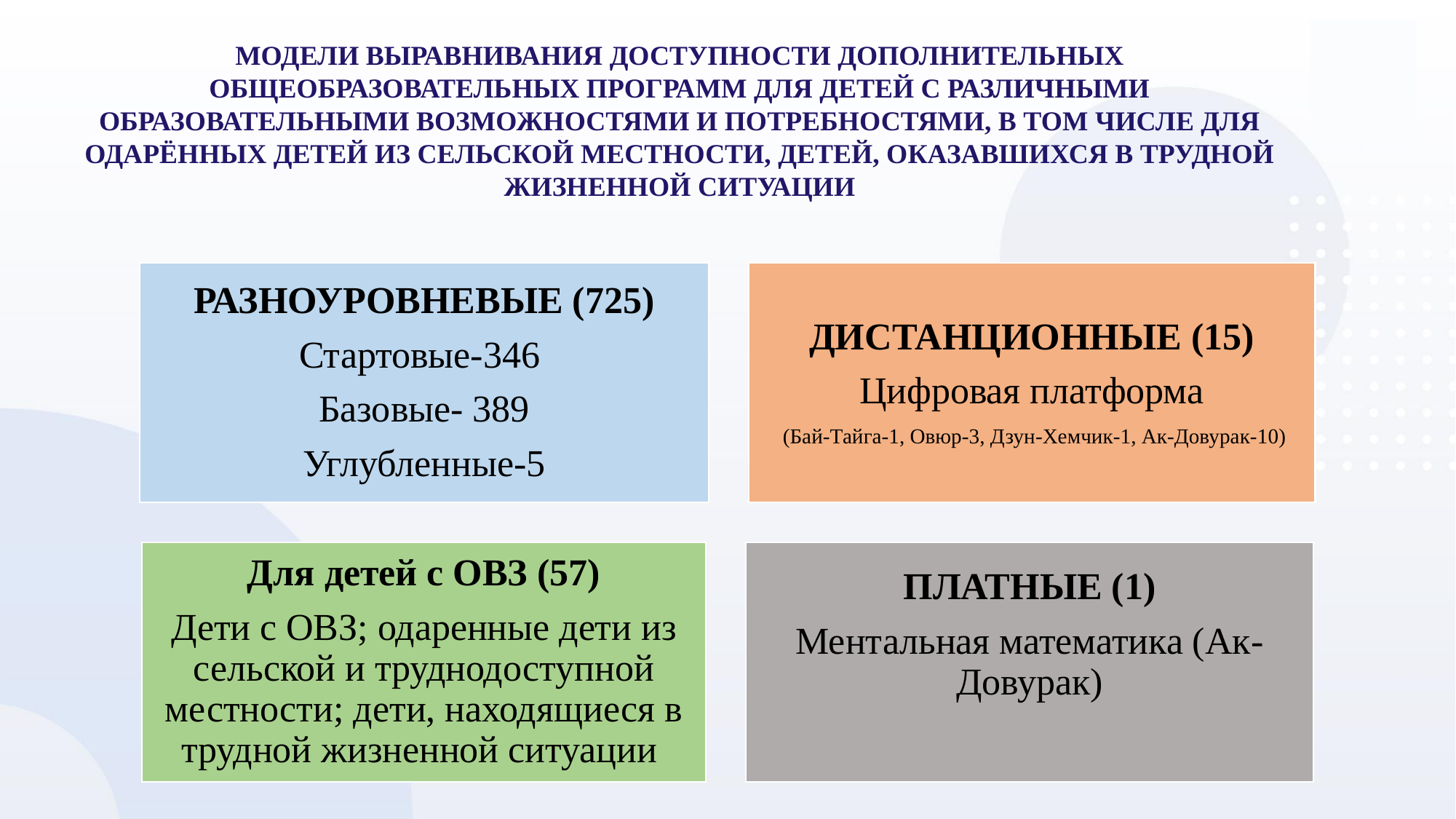

# МОДЕЛИ ВЫРАВНИВАНИЯ ДОСТУПНОСТИ ДОПОЛНИТЕЛЬНЫХ ОБЩЕОБРАЗОВАТЕЛЬНЫХ ПРОГРАММ ДЛЯ ДЕТЕЙ С РАЗЛИЧНЫМИ ОБРАЗОВАТЕЛЬНЫМИ ВОЗМОЖНОСТЯМИ И ПОТРЕБНОСТЯМИ, В ТОМ ЧИСЛЕ ДЛЯ ОДАРЁННЫХ ДЕТЕЙ ИЗ СЕЛЬСКОЙ МЕСТНОСТИ, ДЕТЕЙ, ОКАЗАВШИХСЯ В ТРУДНОЙ ЖИЗНЕННОЙ СИТУАЦИИ
РАЗНОУРОВНЕВЫЕ (725)
Стартовые-346
Базовые- 389
Углубленные-5
ДИСТАНЦИОННЫЕ (15)
Цифровая платформа
 (Бай-Тайга-1, Овюр-3, Дзун-Хемчик-1, Ак-Довурак-10)
Для детей с ОВЗ (57)
Дети с ОВЗ; одаренные дети из сельской и труднодоступной местности; дети, находящиеся в трудной жизненной ситуации
ПЛАТНЫЕ (1)
Ментальная математика (Ак-Довурак)